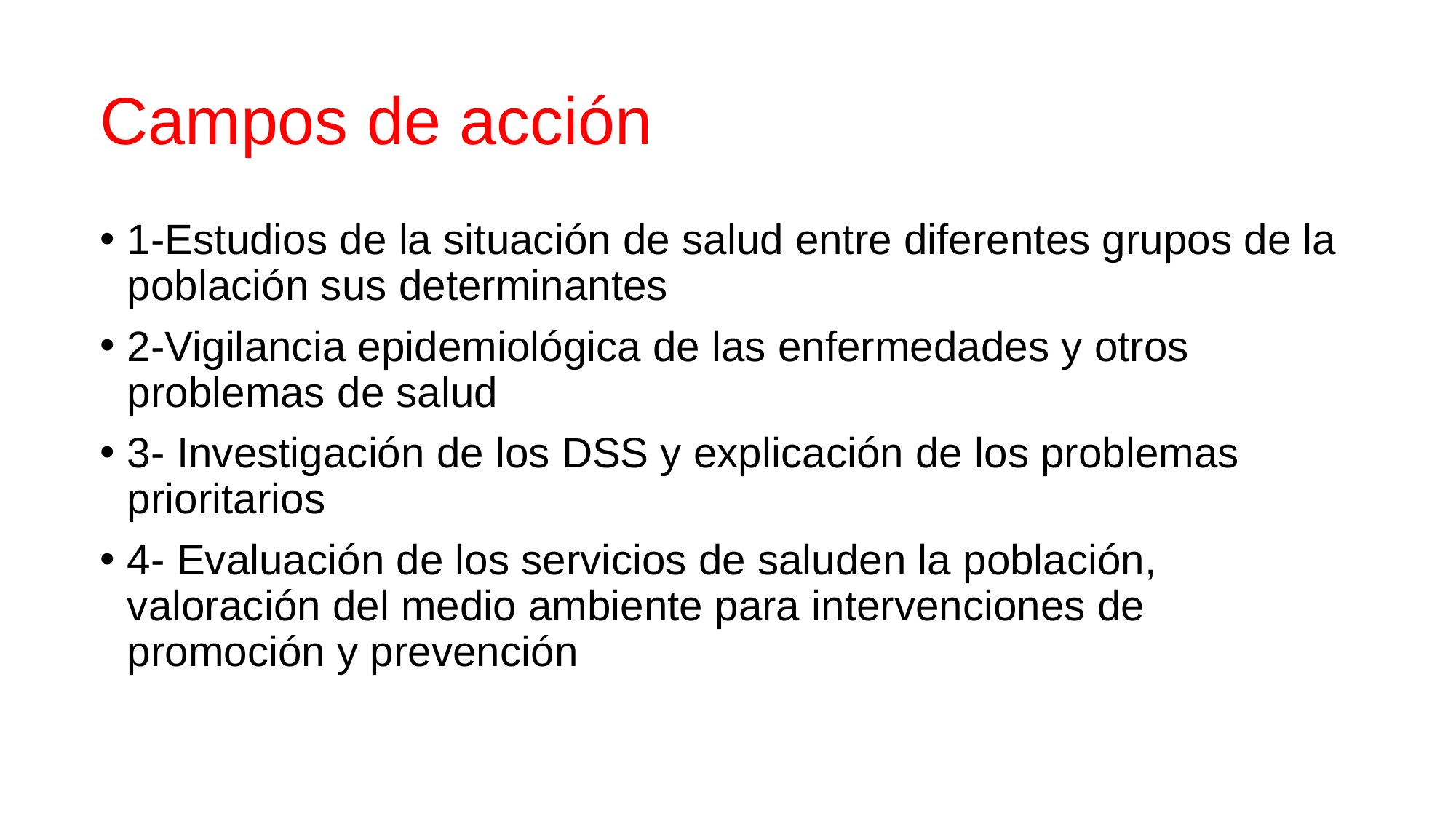

# Campos de acción
1-Estudios de la situación de salud entre diferentes grupos de la población sus determinantes
2-Vigilancia epidemiológica de las enfermedades y otros problemas de salud
3- Investigación de los DSS y explicación de los problemas prioritarios
4- Evaluación de los servicios de saluden la población, valoración del medio ambiente para intervenciones de promoción y prevención